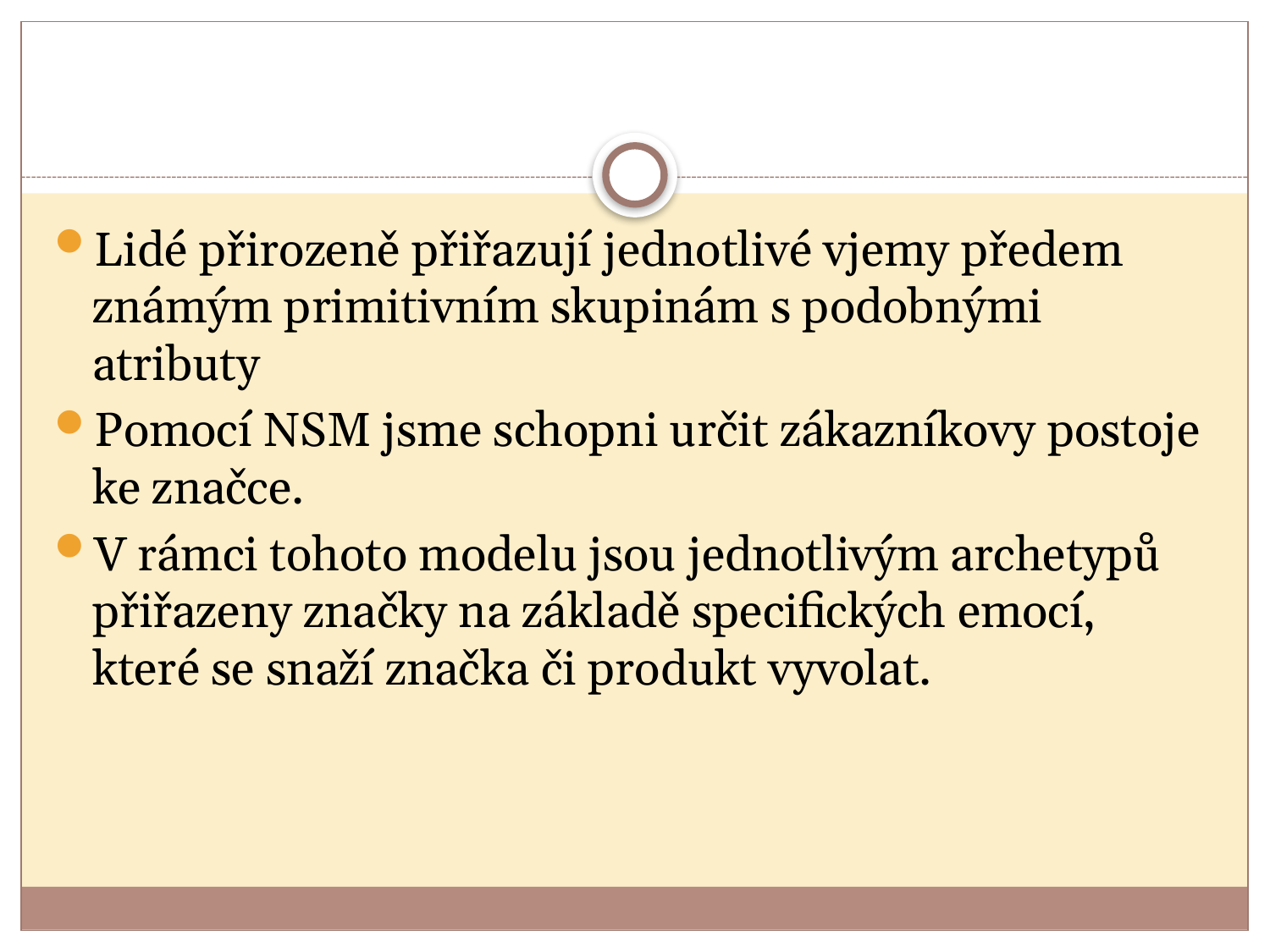

#
Lidé přirozeně přiřazují jednotlivé vjemy předem známým primitivním skupinám s podobnými atributy
Pomocí NSM jsme schopni určit zákazníkovy postoje ke značce.
V rámci tohoto modelu jsou jednotlivým archetypů přiřazeny značky na základě specifických emocí, které se snaží značka či produkt vyvolat.